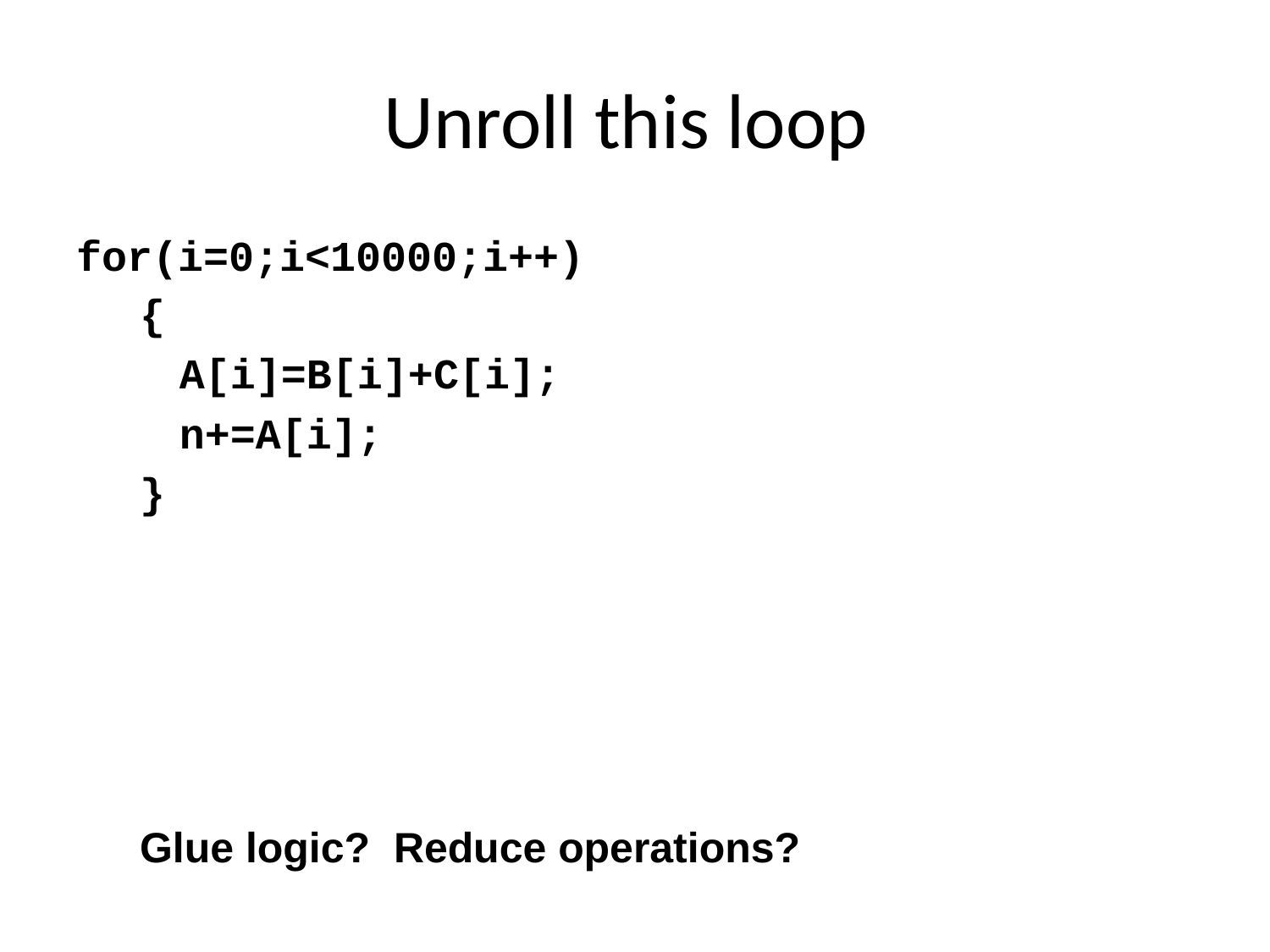

# Unroll this loop
for(i=0;i<10000;i++)
{
	A[i]=B[i]+C[i];
	n+=A[i];
}

Glue logic?  Reduce operations?